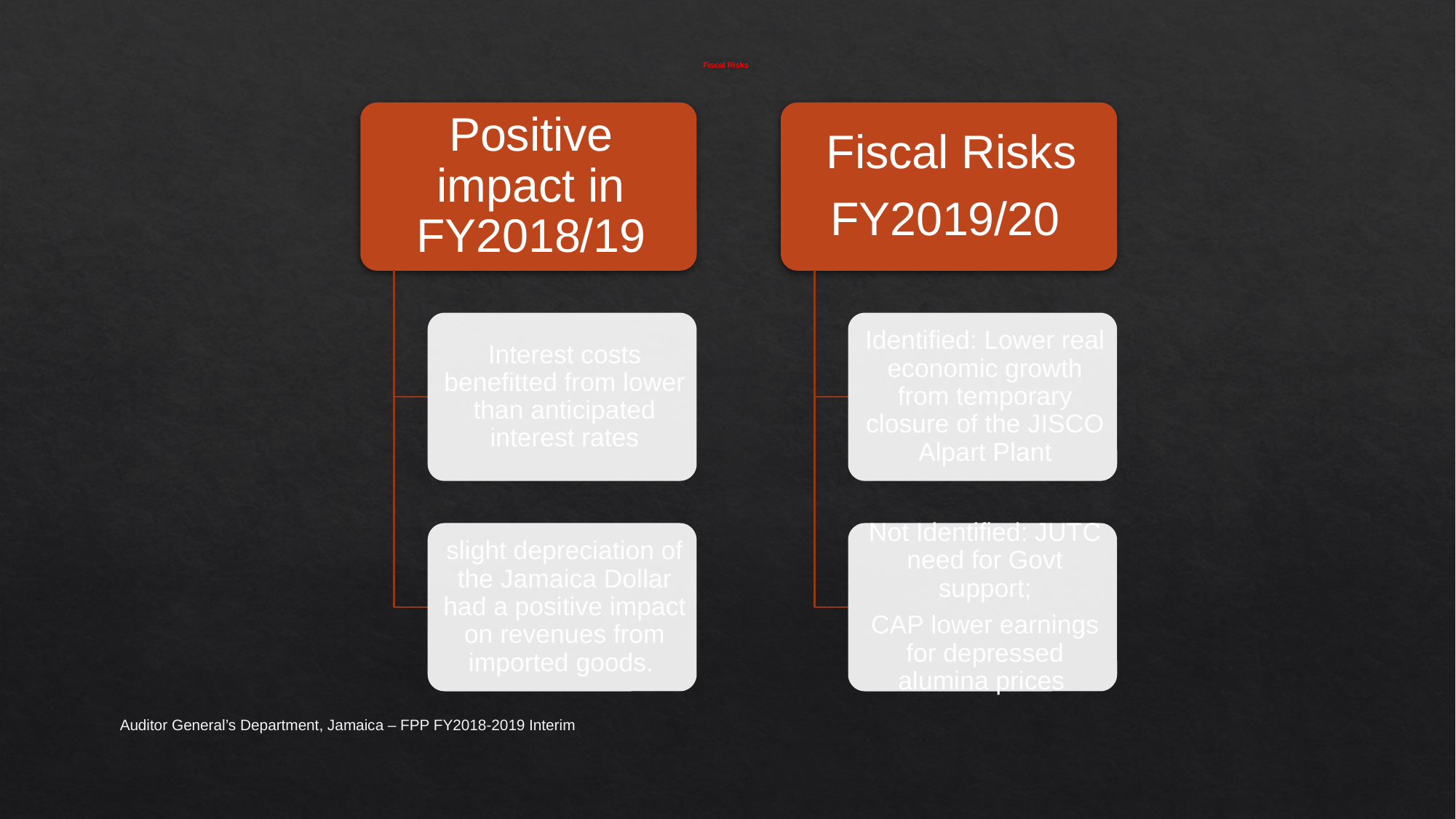

# Fiscal Risks
Positive impact in FY2018/19
Interest costs benefitted from lower than anticipated interest rates
slight depreciation of the Jamaica Dollar had a positive impact on revenues from imported goods.
Fiscal Risks
FY2019/20
Identified: Lower real economic growth from temporary closure of the JISCO Alpart Plant
Not Identified: JUTC need for Govt support;
CAP lower earnings for depressed alumina prices
Auditor General’s Department, Jamaica – FPP FY2018-2019 Interim